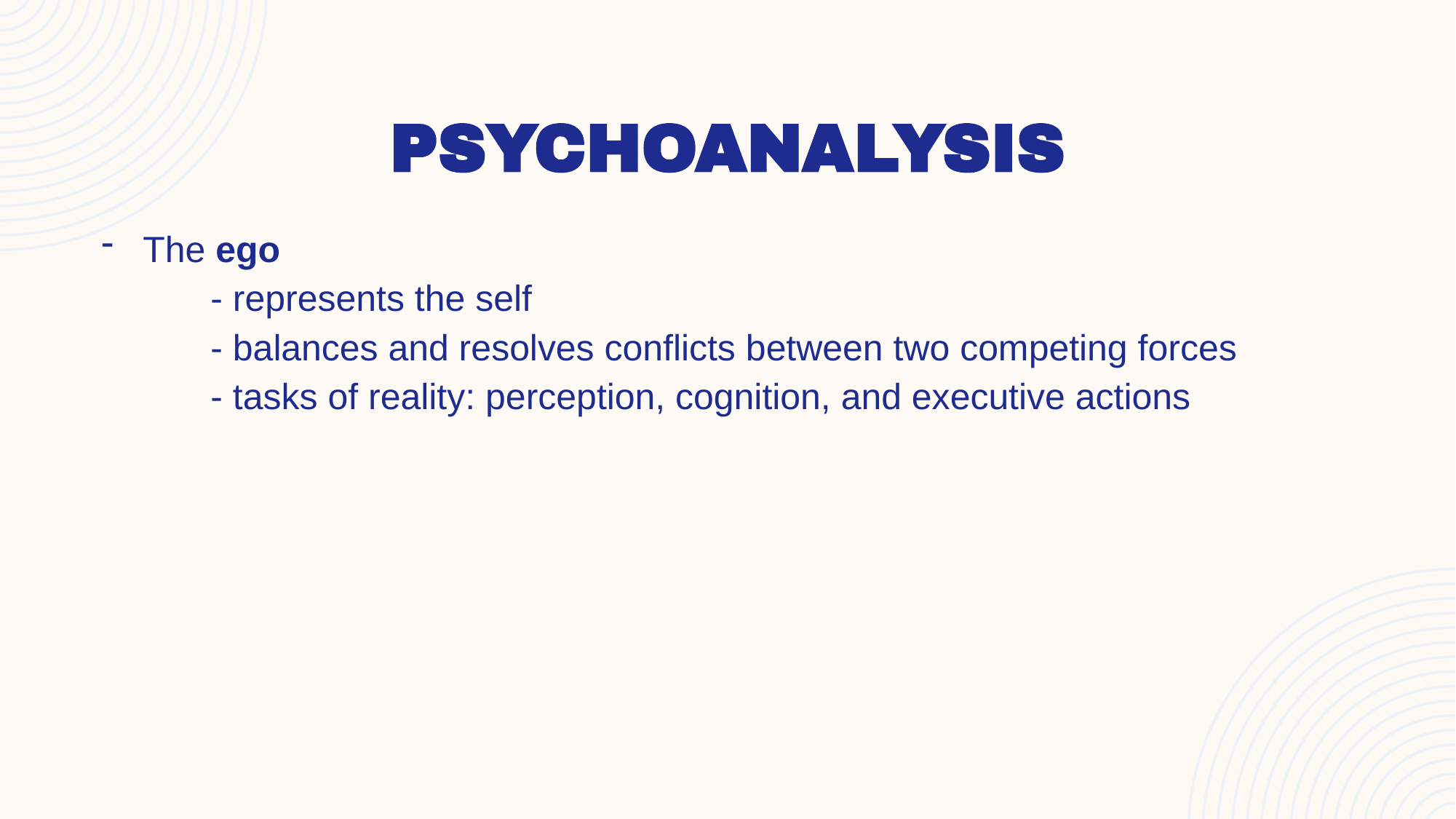

# Psychoanalysis
The ego
	- represents the self
	- balances and resolves conflicts between two competing forces
	- tasks of reality: perception, cognition, and executive actions